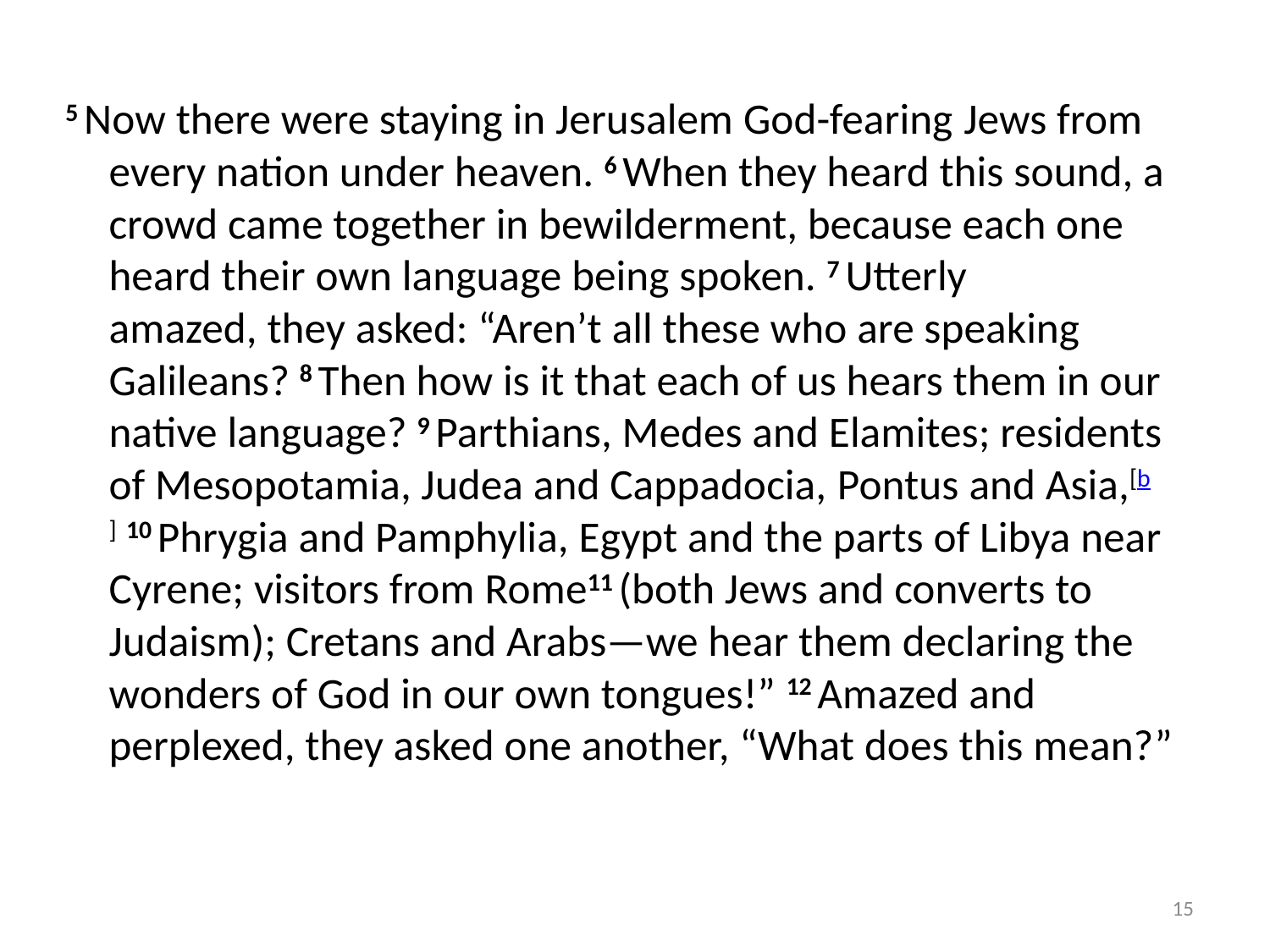

5 Now there were staying in Jerusalem God-fearing Jews from every nation under heaven. 6 When they heard this sound, a crowd came together in bewilderment, because each one heard their own language being spoken. 7 Utterly amazed, they asked: “Aren’t all these who are speaking Galileans? 8 Then how is it that each of us hears them in our native language? 9 Parthians, Medes and Elamites; residents of Mesopotamia, Judea and Cappadocia, Pontus and Asia,[b] 10 Phrygia and Pamphylia, Egypt and the parts of Libya near Cyrene; visitors from Rome11 (both Jews and converts to Judaism); Cretans and Arabs—we hear them declaring the wonders of God in our own tongues!” 12 Amazed and perplexed, they asked one another, “What does this mean?”

15